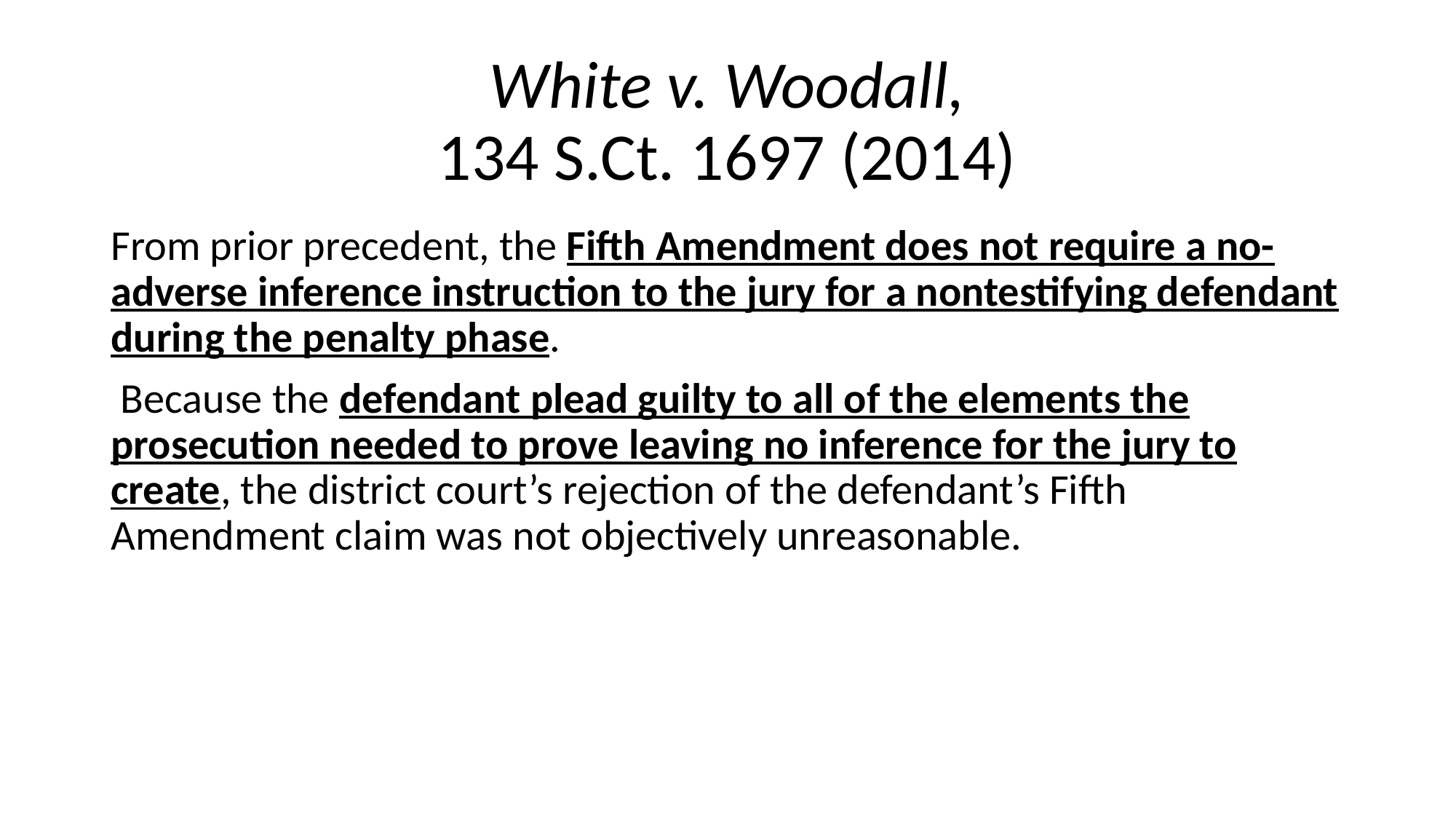

# White v. Woodall, 134 S.Ct. 1697 (2014)
From prior precedent, the Fifth Amendment does not require a no-adverse inference instruction to the jury for a nontestifying defendant during the penalty phase.
 Because the defendant plead guilty to all of the elements the prosecution needed to prove leaving no inference for the jury to create, the district court’s rejection of the defendant’s Fifth Amendment claim was not objectively unreasonable.